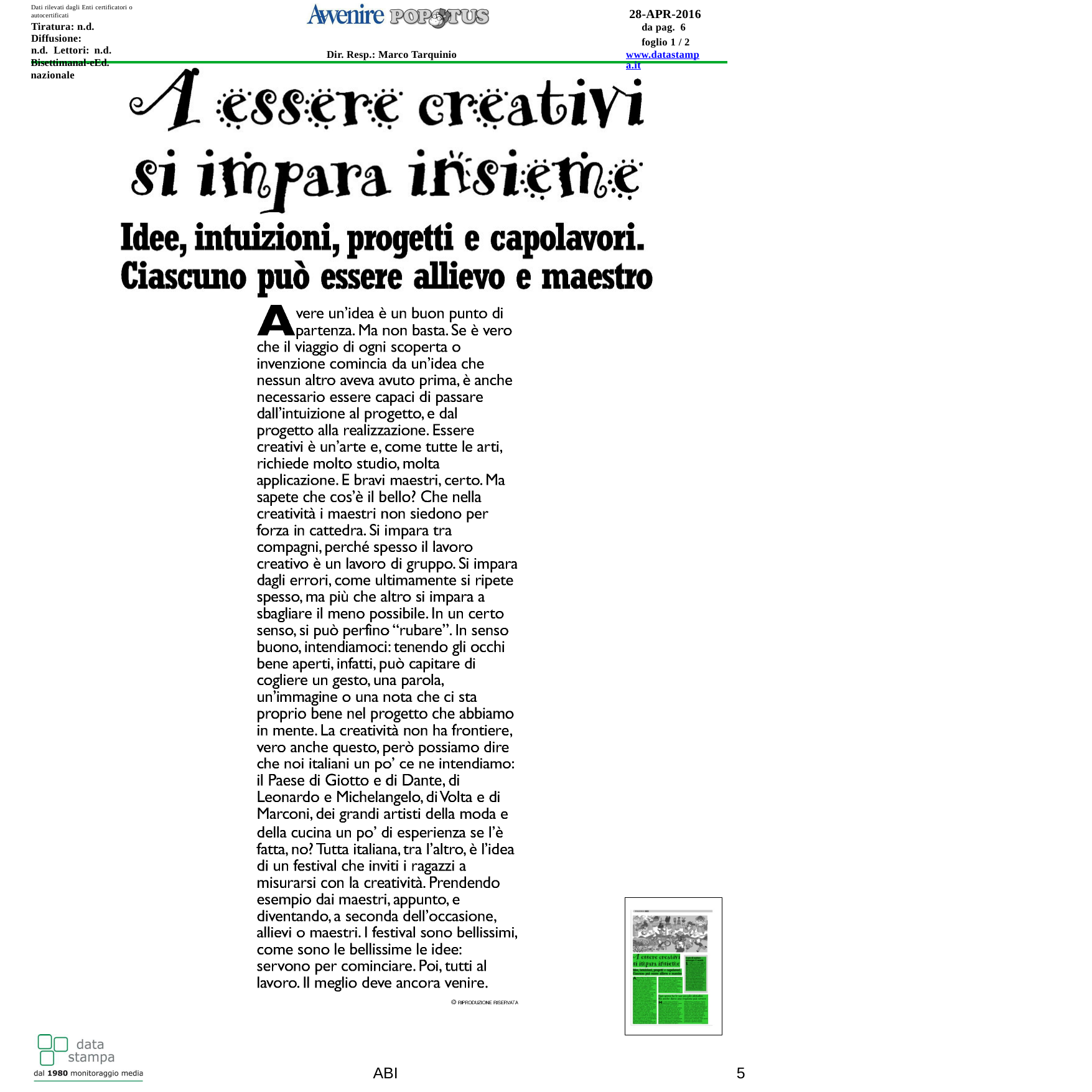

Dati rilevati dagli Enti certificatori o autocertificati
Tiratura: n.d.  Diffusione:	n.d.  Lettori: n.d.
Bisettimanal-eEd. nazionale

28-APR-2016
da pag. 6
foglio 1 / 2  www.datastampa.it
Dir. Resp.: Marco Tarquinio

ABI
5